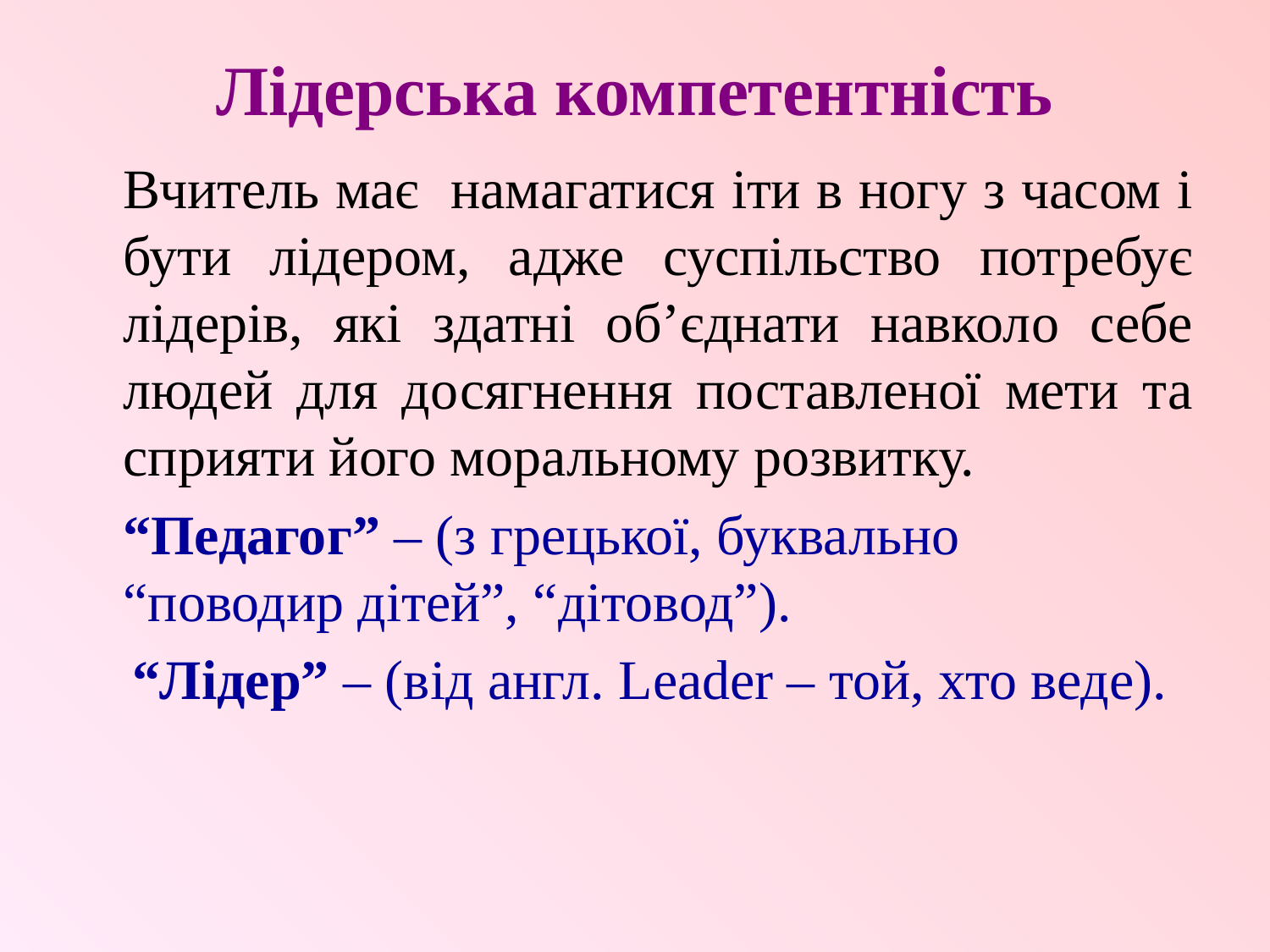

# Лідерська компетентність
		Вчитель має  намагатися іти в ногу з часом і бути лідером, адже суспільство потребує лідерів, які здатні об’єднати навколо себе людей для досягнення поставленої мети та сприяти його моральному розвитку.
	“Педагог” – (з грецької, буквально “поводир дітей”, “дітовод”).
    “Лідер” – (від англ. Leader – той, хто веде).